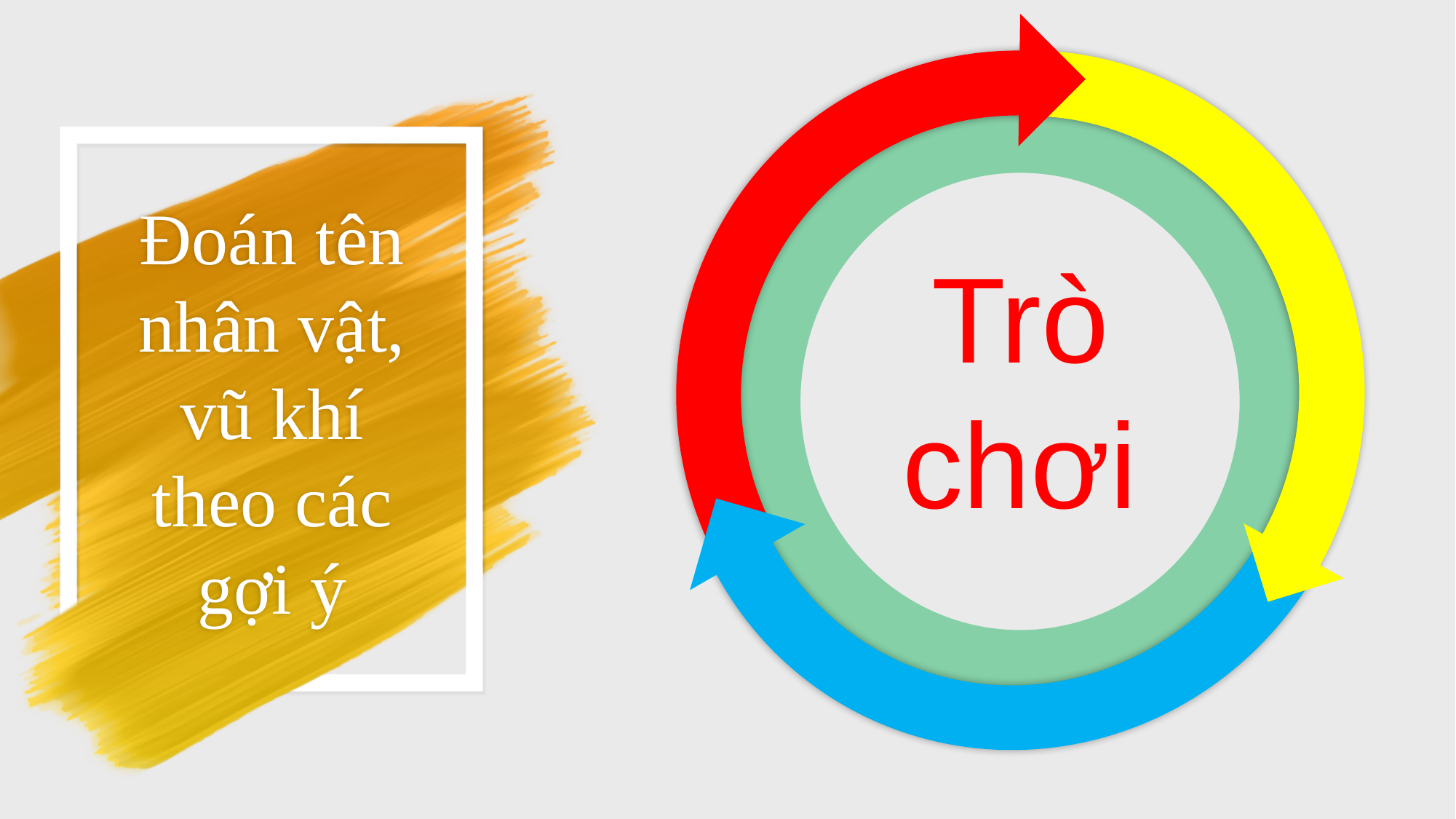

# Đoán tên nhân vật, vũ khí theo các gợi ý
Trò chơi